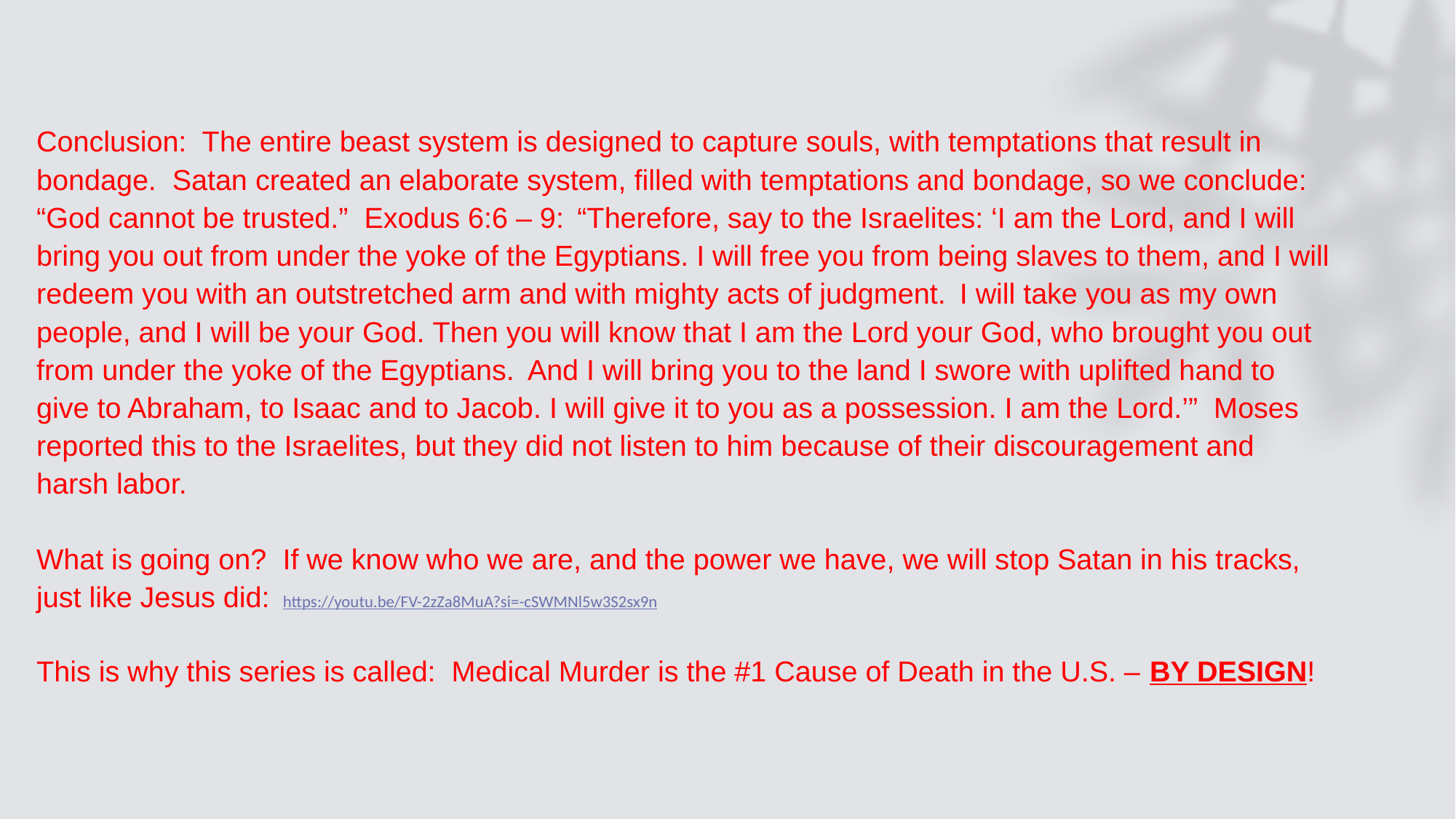

Conclusion:  The entire beast system is designed to capture souls, with temptations that result in bondage.  Satan created an elaborate system, filled with temptations and bondage, so we conclude: “God cannot be trusted.”  Exodus 6:6 – 9:  “Therefore, say to the Israelites: ‘I am the Lord, and I will bring you out from under the yoke of the Egyptians. I will free you from being slaves to them, and I will redeem you with an outstretched arm and with mighty acts of judgment.  I will take you as my own people, and I will be your God. Then you will know that I am the Lord your God, who brought you out from under the yoke of the Egyptians.  And I will bring you to the land I swore with uplifted hand to give to Abraham, to Isaac and to Jacob. I will give it to you as a possession. I am the Lord.’”  Moses reported this to the Israelites, but they did not listen to him because of their discouragement and harsh labor.

What is going on?  If we know who we are, and the power we have, we will stop Satan in his tracks, just like Jesus did:  https://youtu.be/FV-2zZa8MuA?si=-cSWMNl5w3S2sx9n

This is why this series is called:  Medical Murder is the #1 Cause of Death in the U.S. – BY DESIGN!